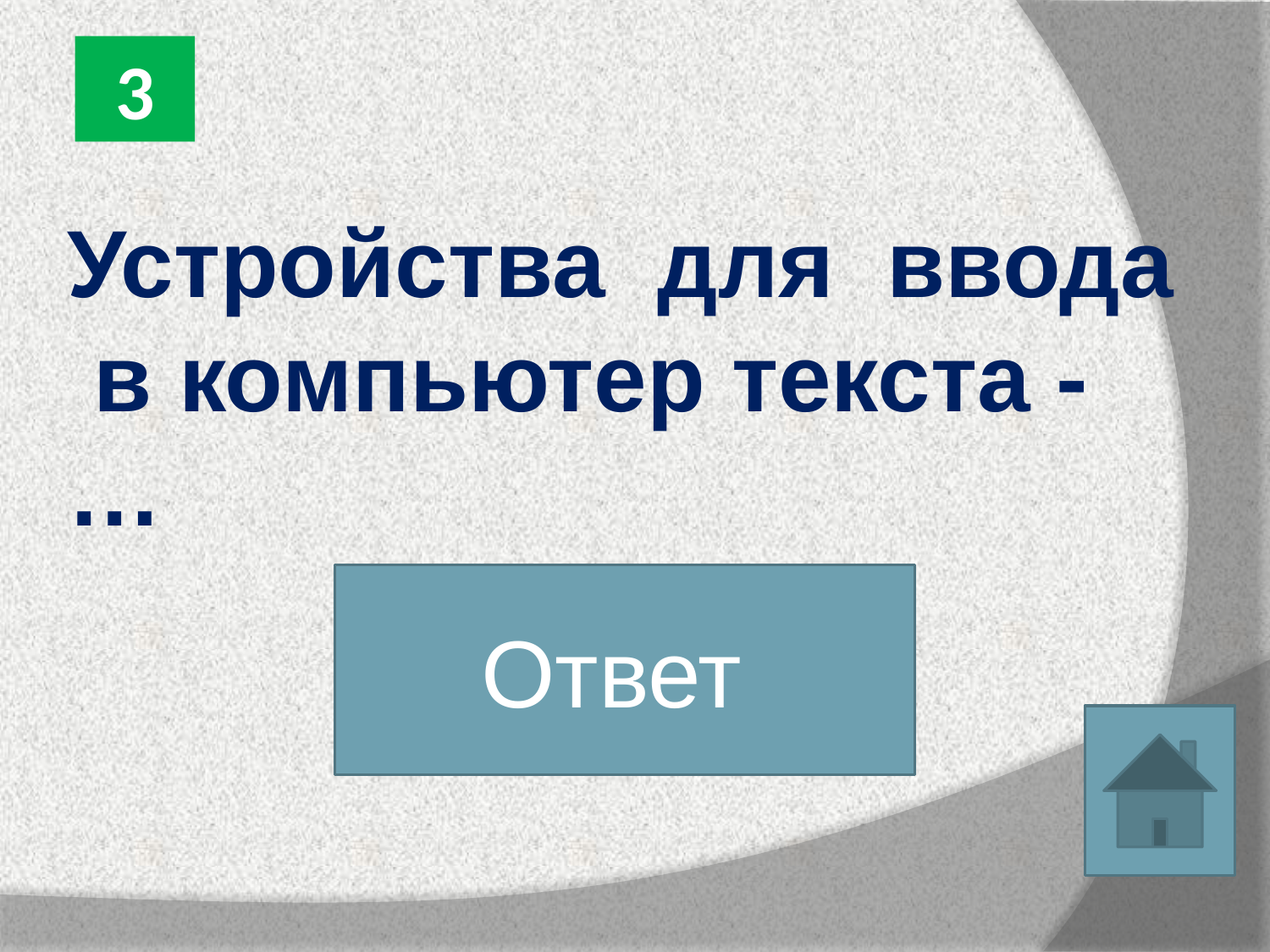

3
Устройства  для  ввода  в компьютер текста - …
Ответ
клавиатура